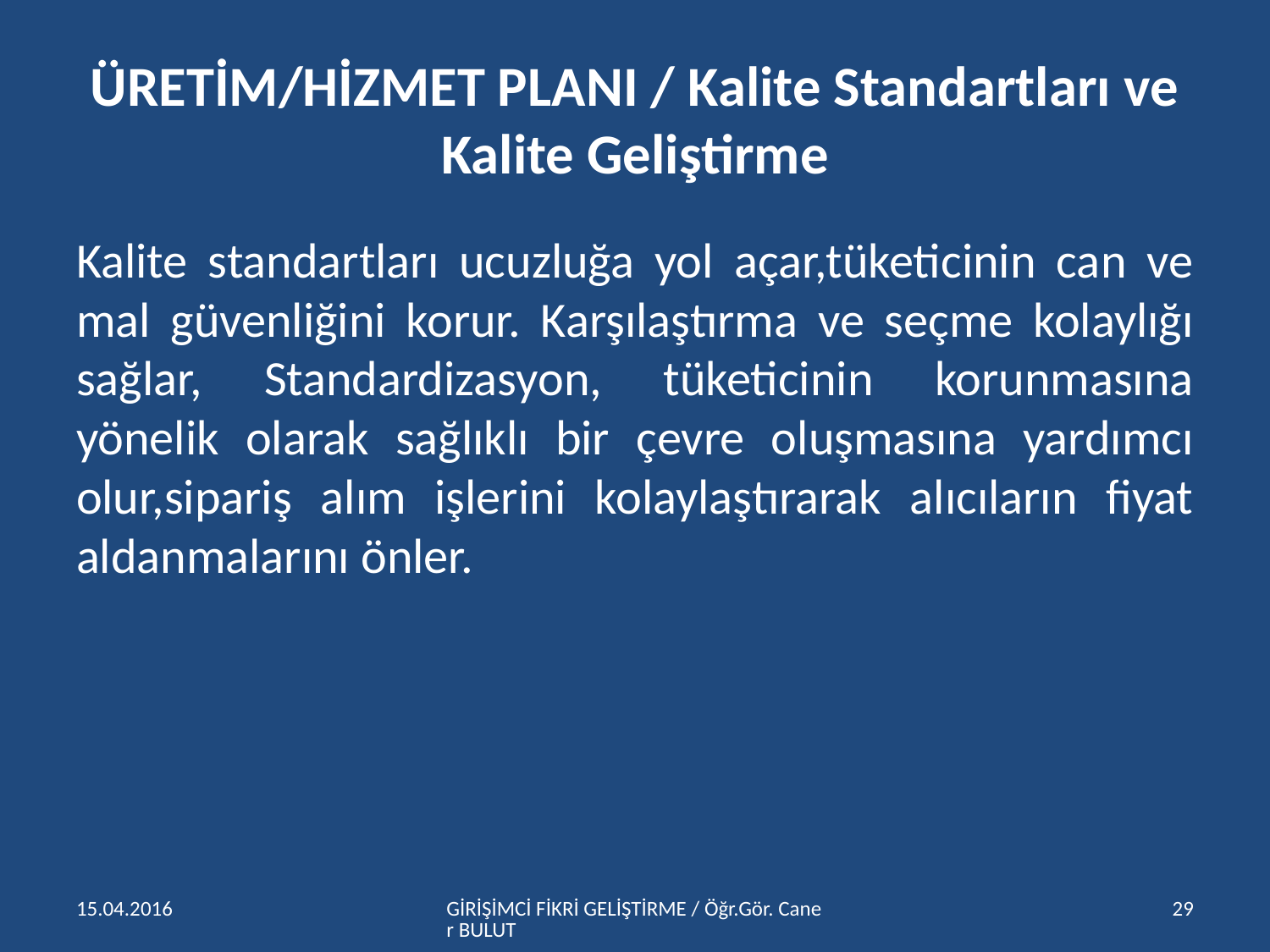

# ÜRETİM/HİZMET PLANI / Kalite Standartları ve Kalite Geliştirme
Kalite standartları ucuzluğa yol açar,tüketicinin can ve mal güvenliğini korur. Karşılaştırma ve seçme kolaylığı sağlar, Standardizasyon, tüketicinin korunmasına yönelik olarak sağlıklı bir çevre oluşmasına yardımcı olur,sipariş alım işlerini kolaylaştırarak alıcıların fiyat aldanmalarını önler.
15.04.2016
GİRİŞİMCİ FİKRİ GELİŞTİRME / Öğr.Gör. Caner BULUT
29